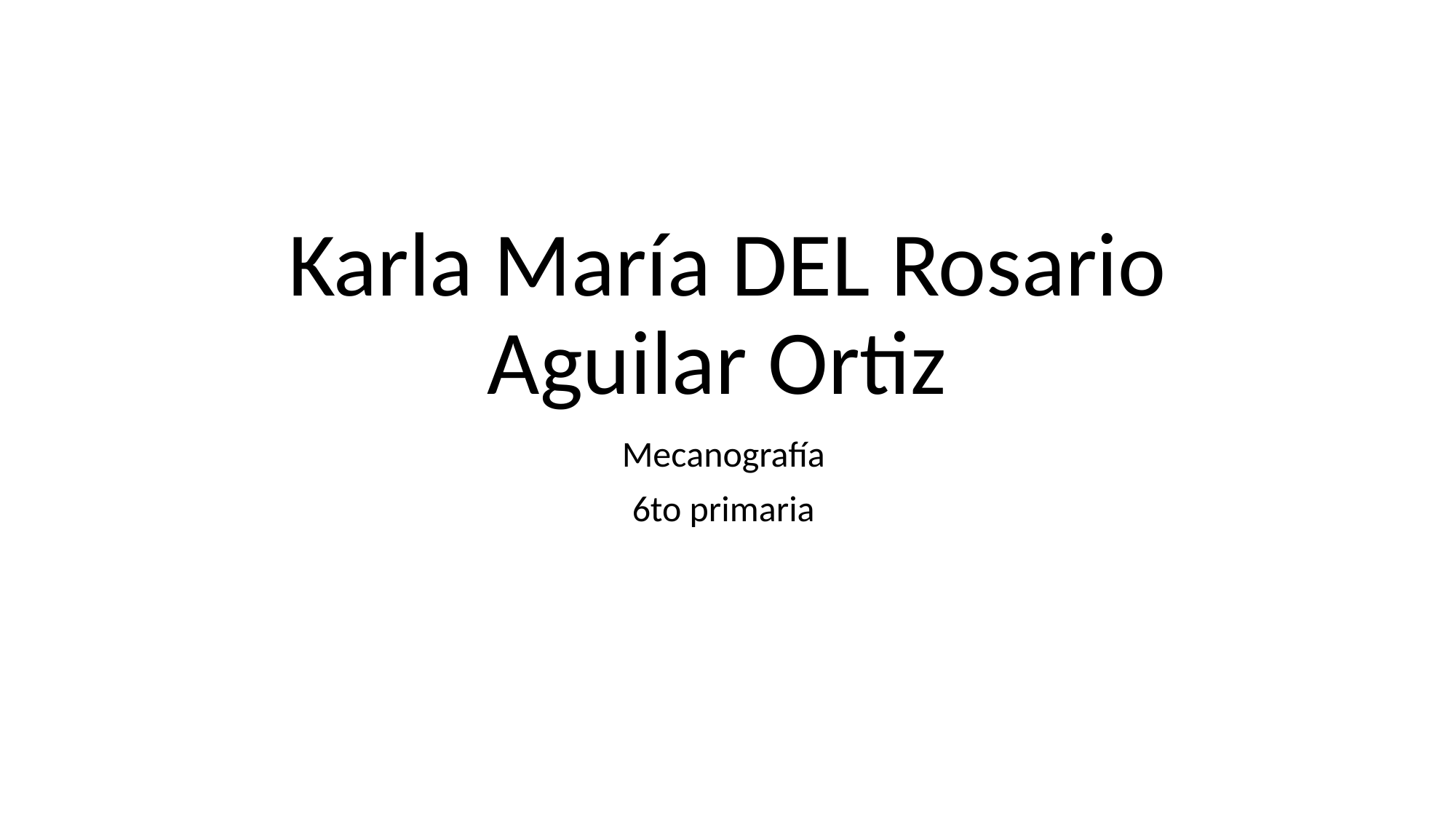

# Karla María DEL Rosario Aguilar Ortiz
Mecanografía
6to primaria